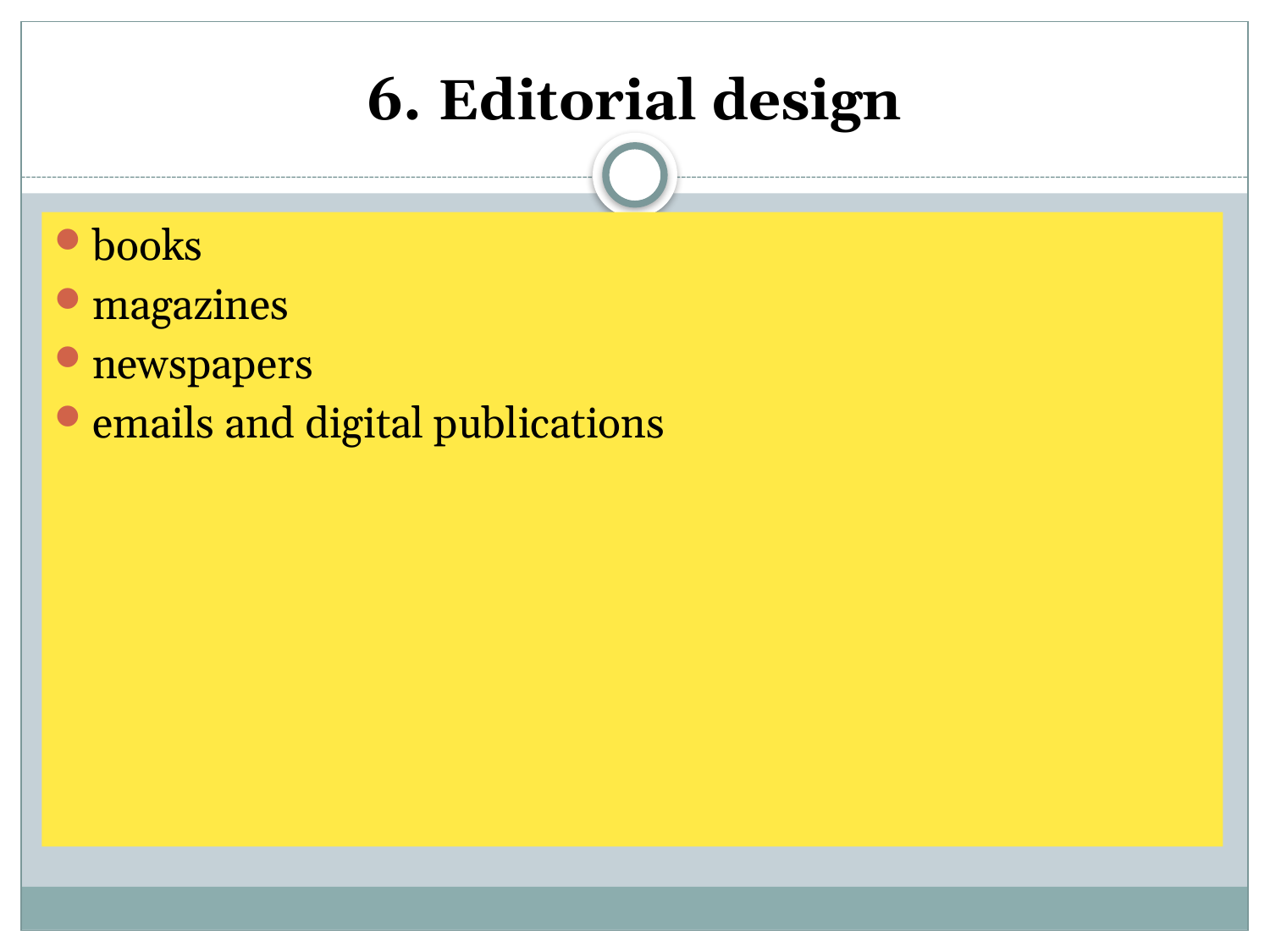

# Editorial design
books
magazines
newspapers
emails and digital publications